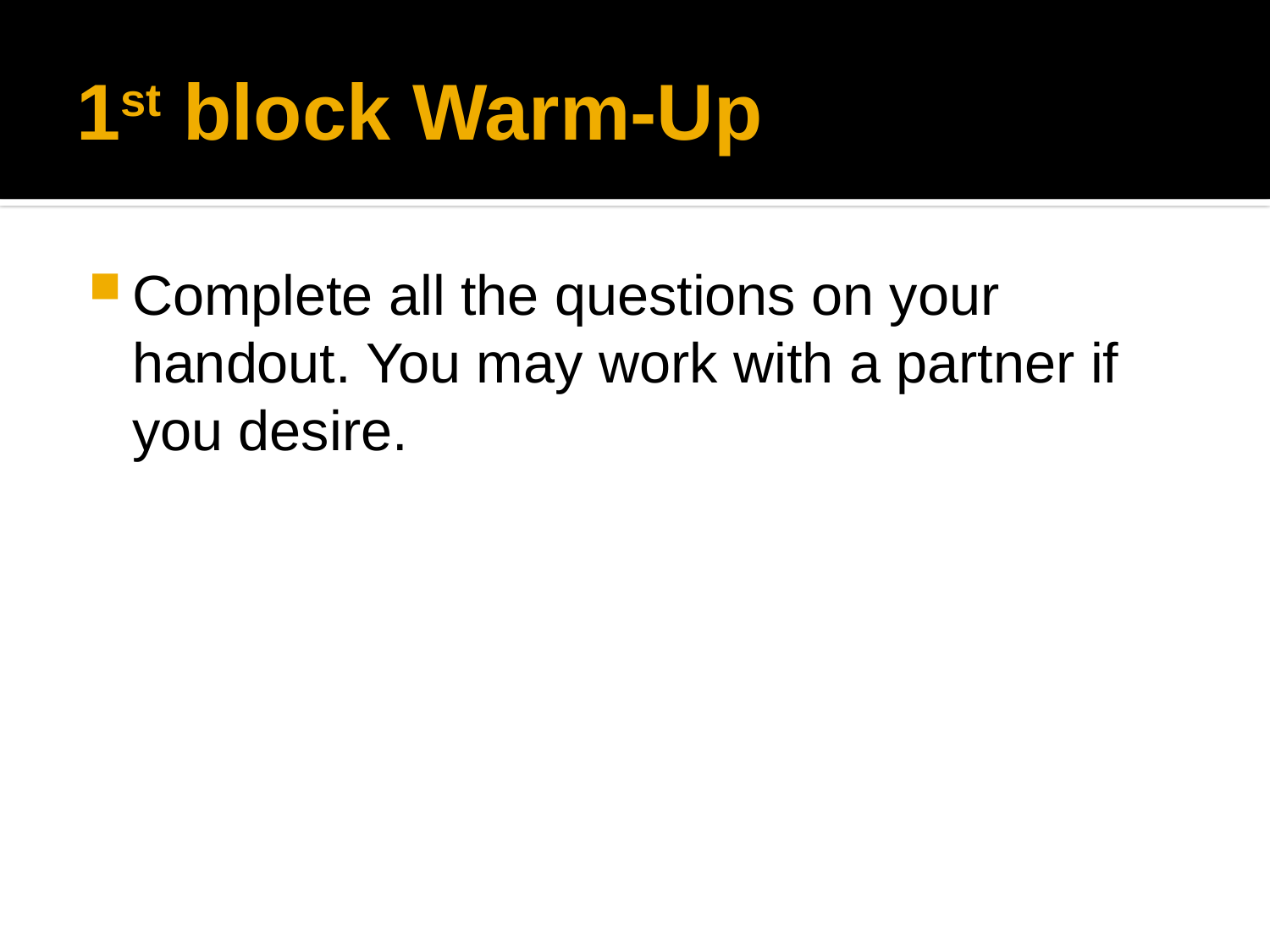

# 1st block Warm-Up
Complete all the questions on your handout. You may work with a partner if you desire.